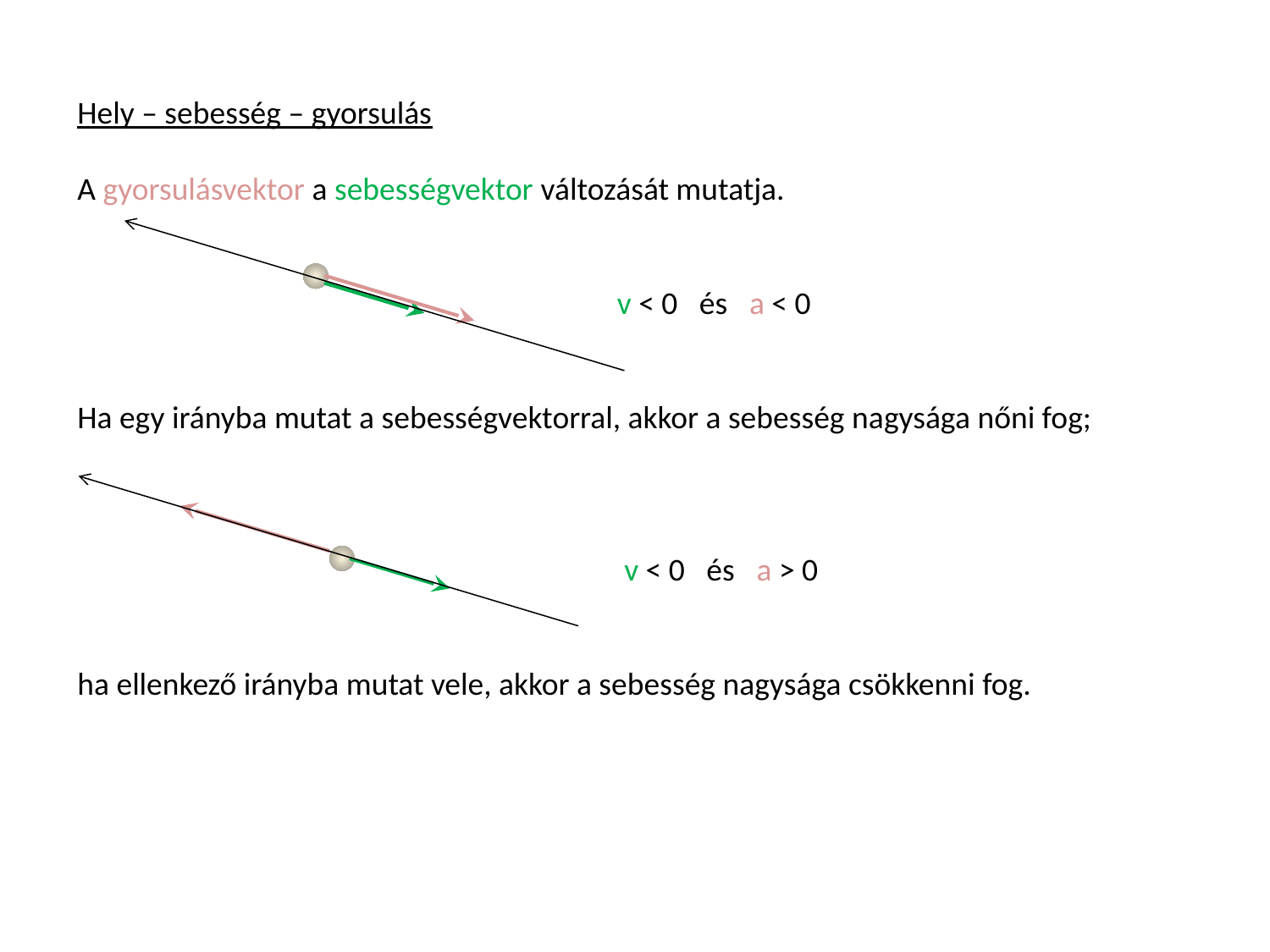

Hely – sebesség – gyorsulás

A gyorsulásvektor a sebességvektor változását mutatja.

                                                                           v < 0   és   a < 0

Ha egy irányba mutat a sebességvektorral, akkor a sebesség nagysága nőni fog;

                                                                            v < 0   és   a > 0

ha ellenkező irányba mutat vele, akkor a sebesség nagysága csökkenni fog.